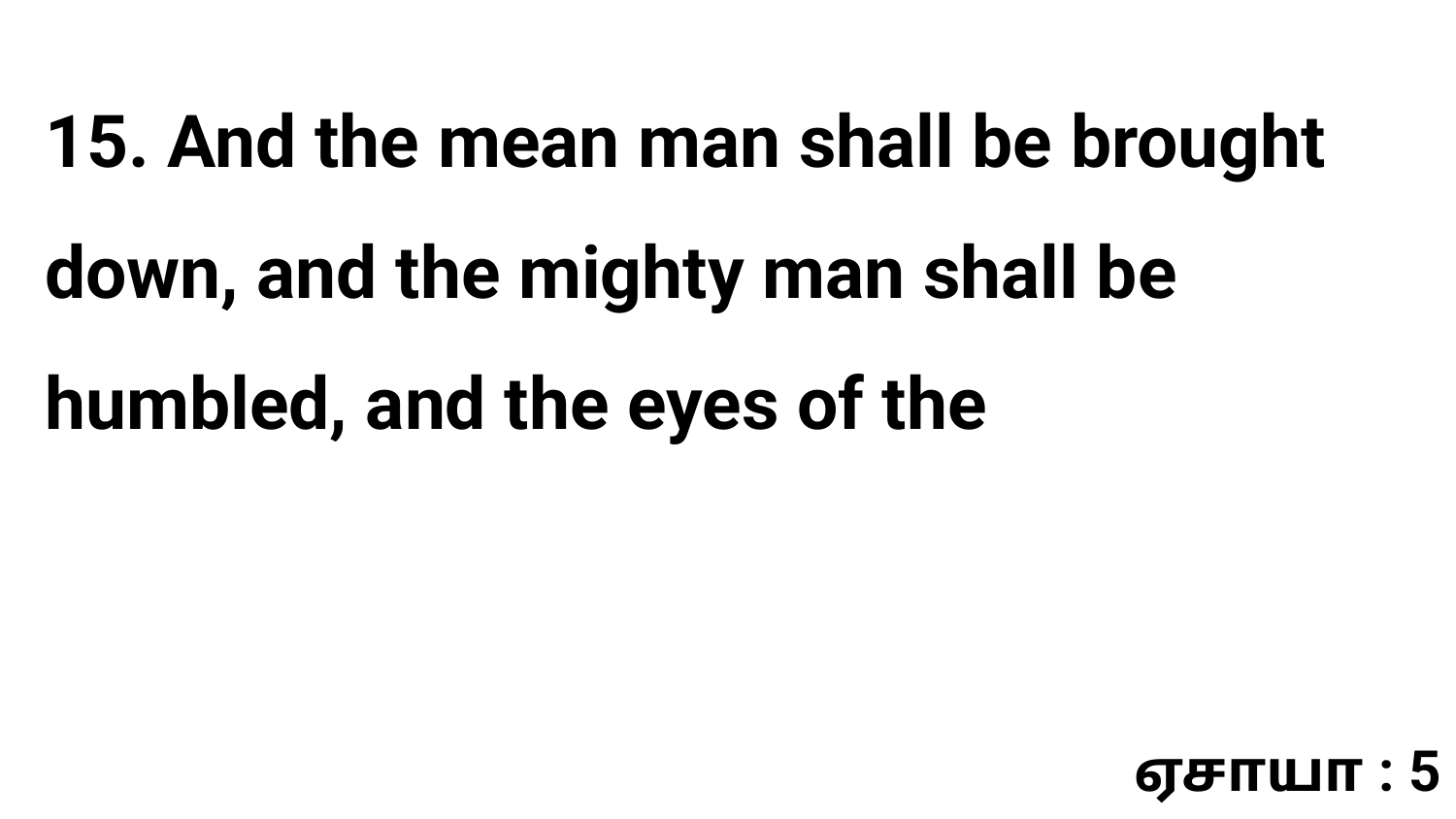

15. And the mean man shall be brought down, and the mighty man shall be humbled, and the eyes of the
ஏசாயா : 5